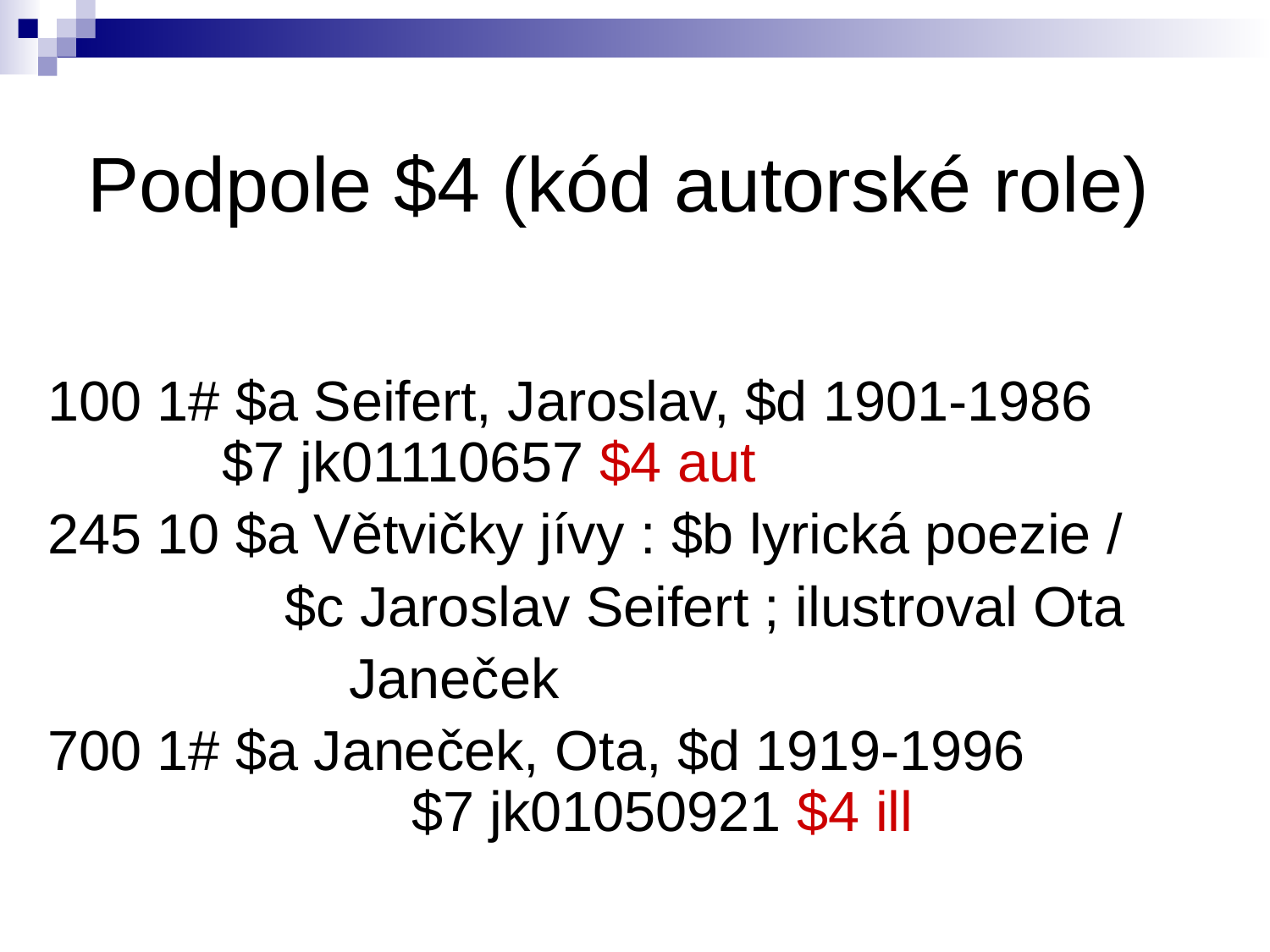

Podpole $4 (kód autorské role)
100 1# $a Seifert, Jaroslav, $d 1901-1986 	    	$7 jk01110657 $4 aut
245 10 $a Větvičky jívy : $b lyrická poezie /
		    $c Jaroslav Seifert ; ilustroval Ota
			Janeček
700 1# $a Janeček, Ota, $d 1919-1996 		      	    $7 jk01050921 $4 ill